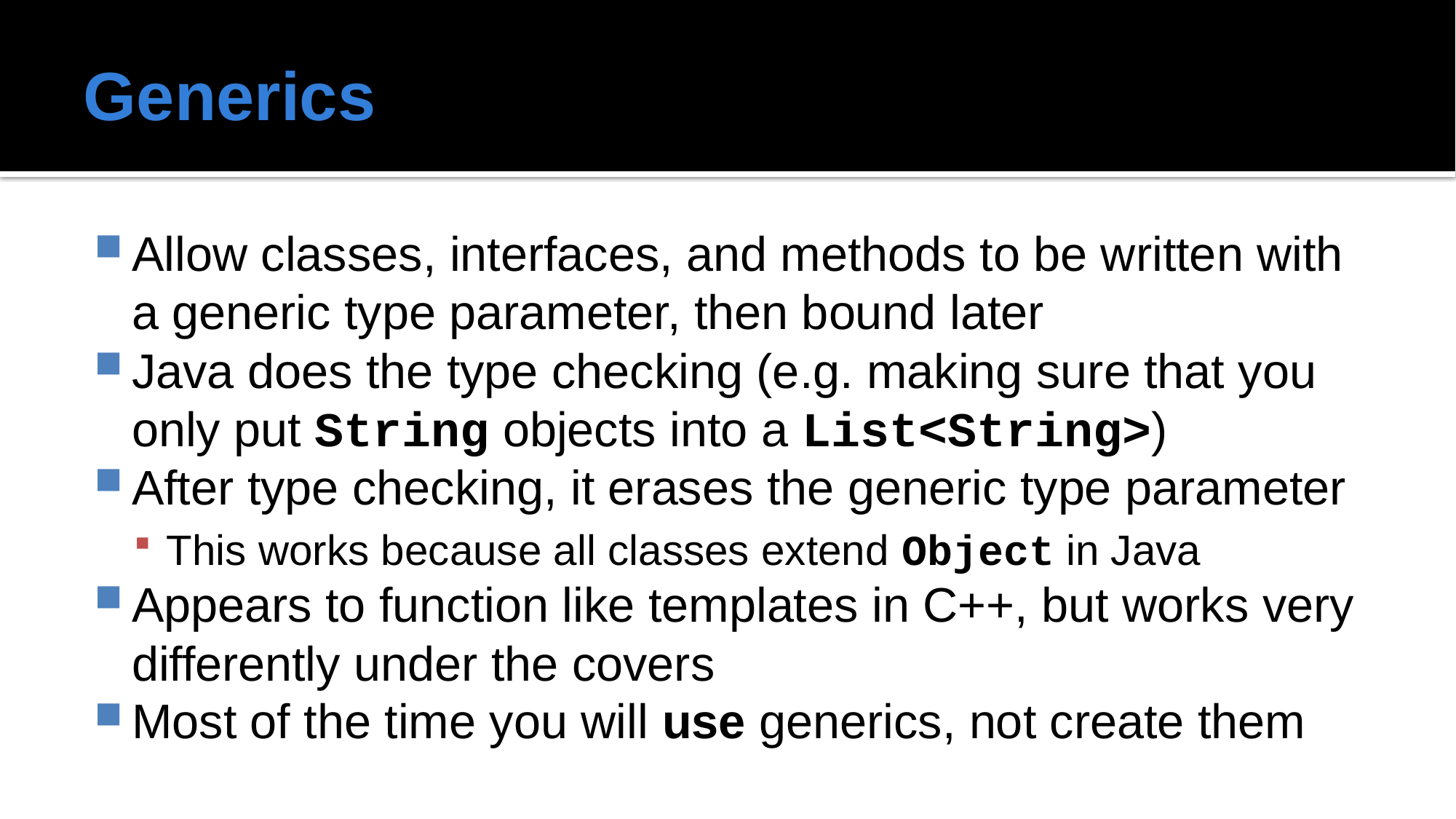

# Generics
Allow classes, interfaces, and methods to be written with a generic type parameter, then bound later
Java does the type checking (e.g. making sure that you only put String objects into a List<String>)
After type checking, it erases the generic type parameter
This works because all classes extend Object in Java
Appears to function like templates in C++, but works very differently under the covers
Most of the time you will use generics, not create them